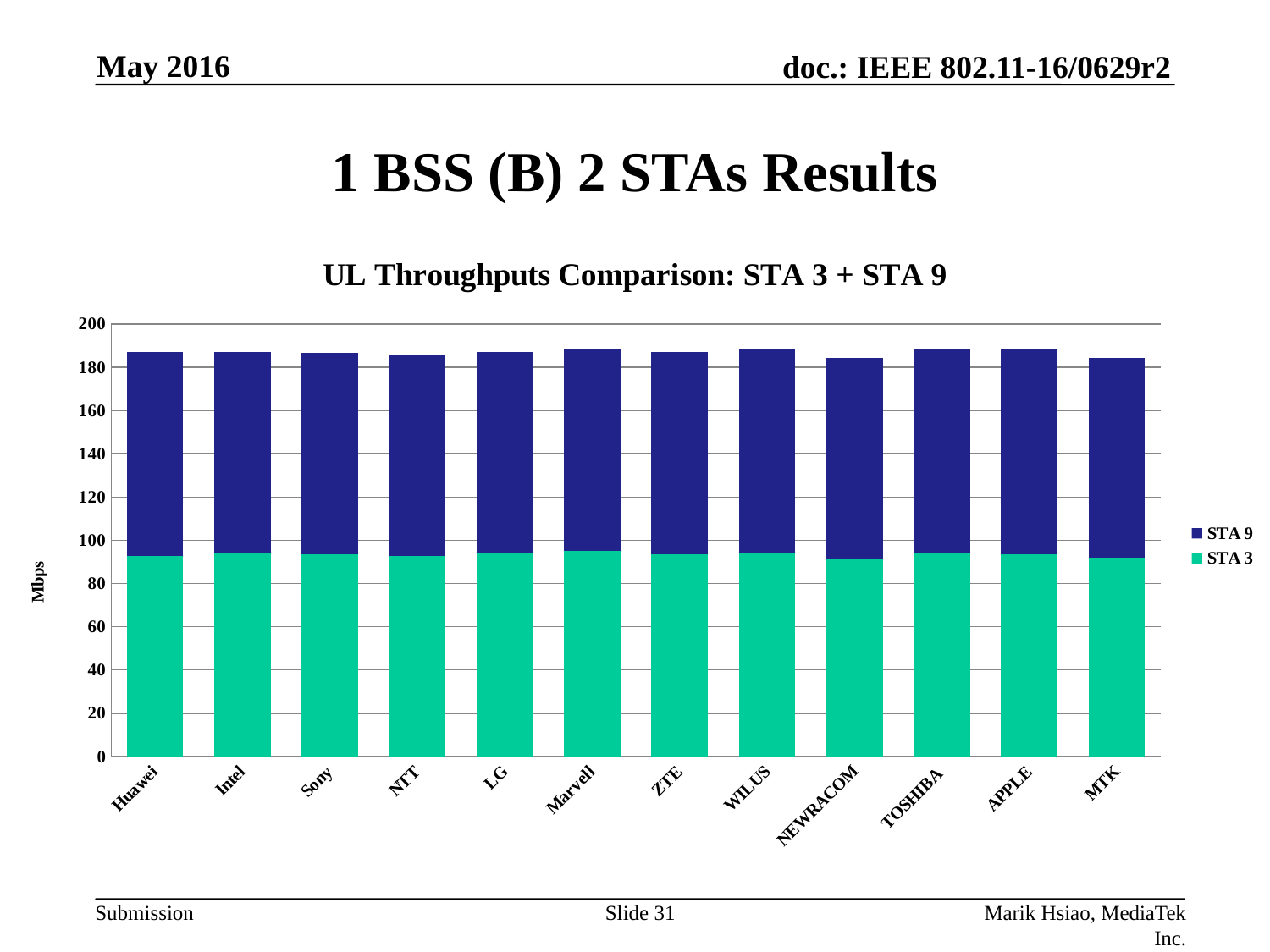

May 2016
# 1 BSS (B) 2 STAs Results

### Chart: UL Throughputs Comparison: STA 3 + STA 9

| Category | STA 3 | STA 9 |
|---|---|---|
| Huawei | 92.834 | 94.10899999999998 |
| Intel | 93.77 | 93.11999999999999 |
| Sony | 93.45500000000001 | 93.077 |
| NTT | 92.66899999999998 | 92.63799999999999 |
| LG | 93.83 | 93.24000000000002 |
| Marvell | 94.865 | 93.60199999999999 |
| ZTE | 93.32 | 93.764 |
| WILUS | 94.14999999999999 | 94.11999999999999 |
| NEWRACOM | 91.327 | 92.96760000000029 |
| TOSHIBA  | 94.14 | 94.11 |
| APPLE | 93.31 | 94.76 |
| MTK | 91.93 | 92.38 |
Slide 31
Marik Hsiao, MediaTek Inc.